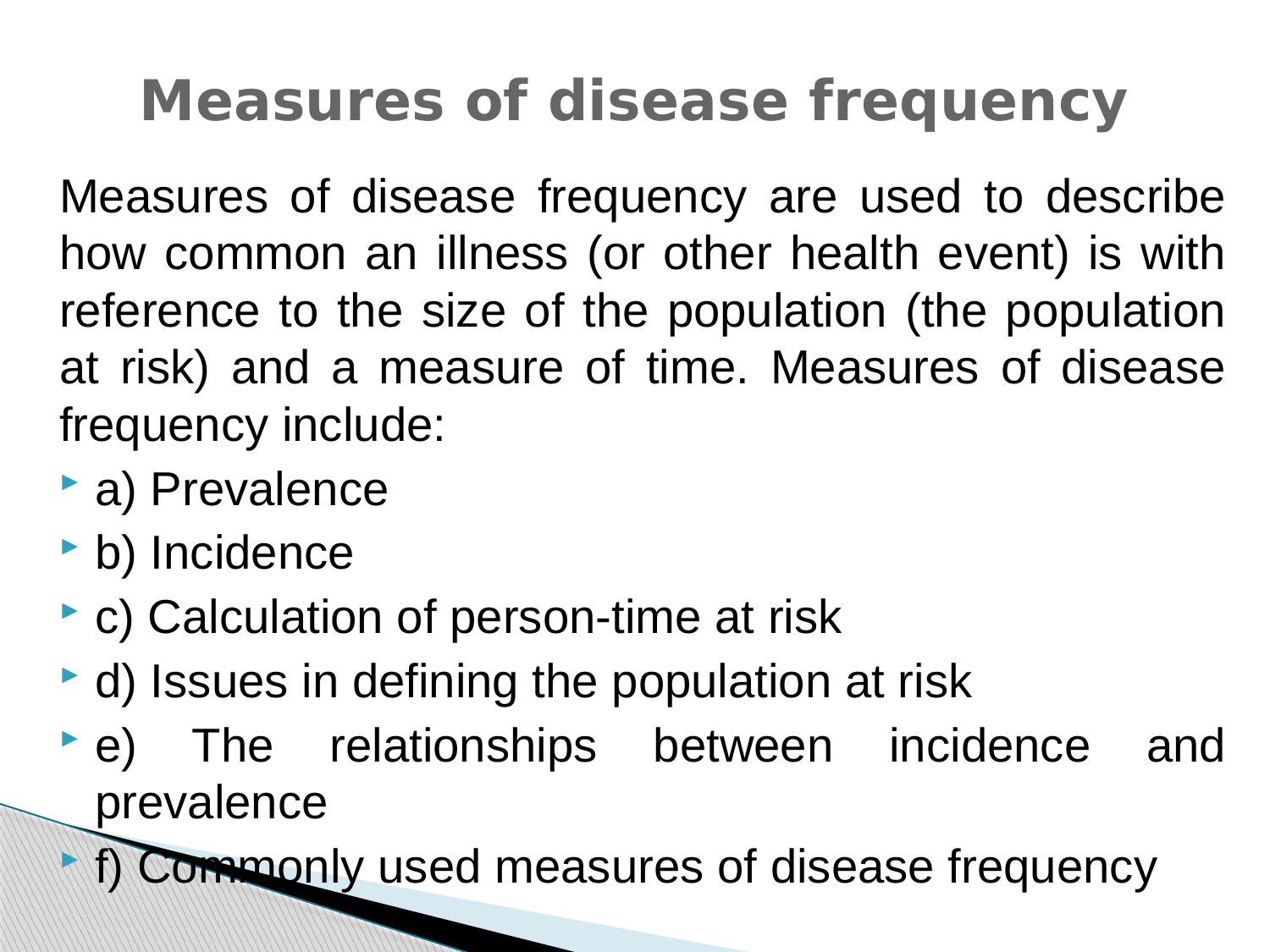

# Measures of disease frequency
Measures of disease frequency are used to describe how common an illness (or other health event) is with reference to the size of the population (the population at risk) and a measure of time. Measures of disease frequency include:
a) Prevalence
b) Incidence
c) Calculation of person-time at risk
d) Issues in defining the population at risk
e) The relationships between incidence and prevalence
f) Commonly used measures of disease frequency